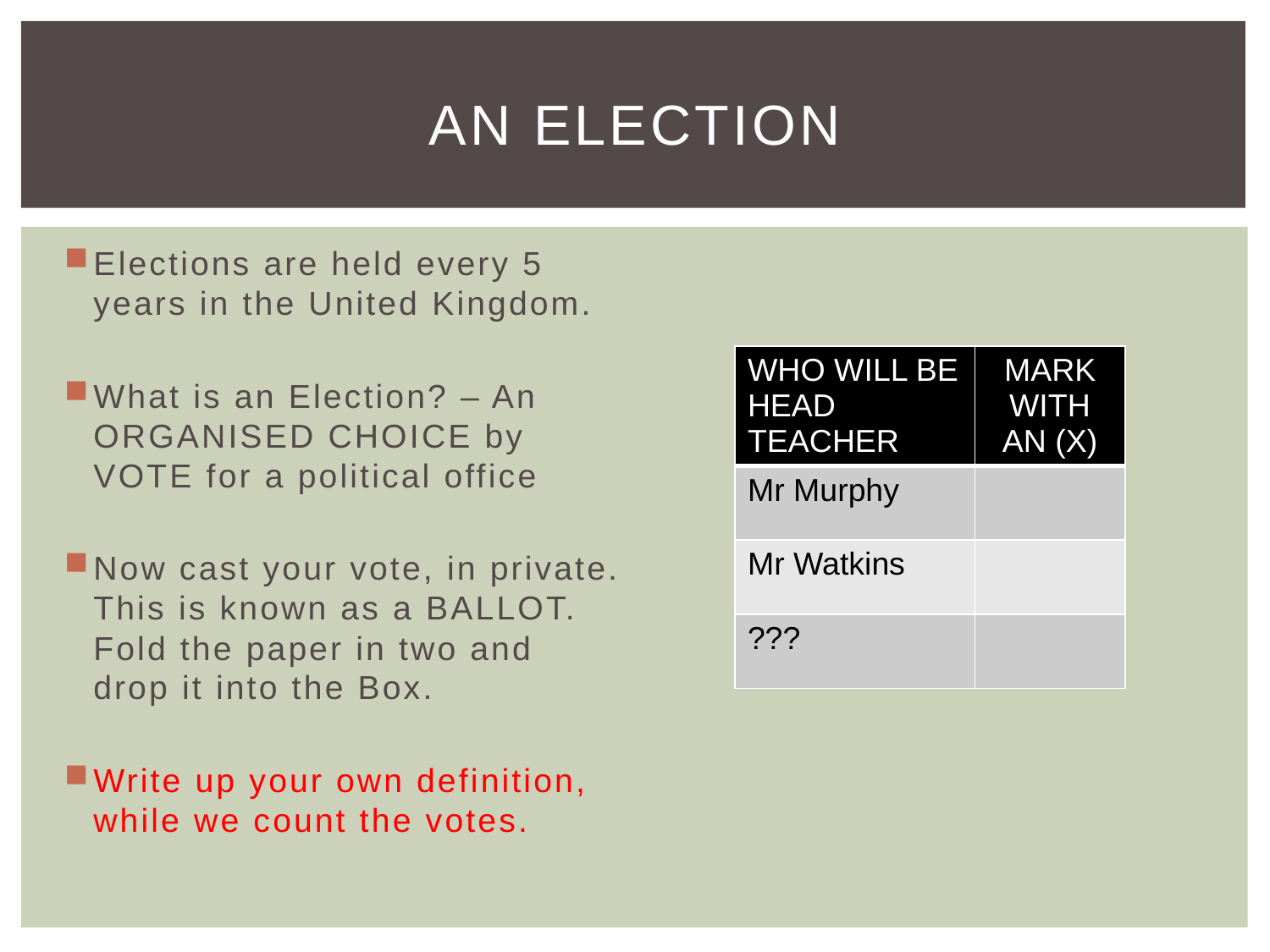

# An Election
Elections are held every 5 years in the United Kingdom.

What is an Election? – An ORGANISED CHOICE by VOTE for a political office

Now cast your vote, in private. This is known as a BALLOT. Fold the paper in two and drop it into the Box.

Write up your own definition, while we count the votes.

| WHO WILL BE HEAD TEACHER | MARK WITH AN (X) |
| --- | --- |
| Mr Murphy |  |
| Mr Watkins |  |
| ??? |  |